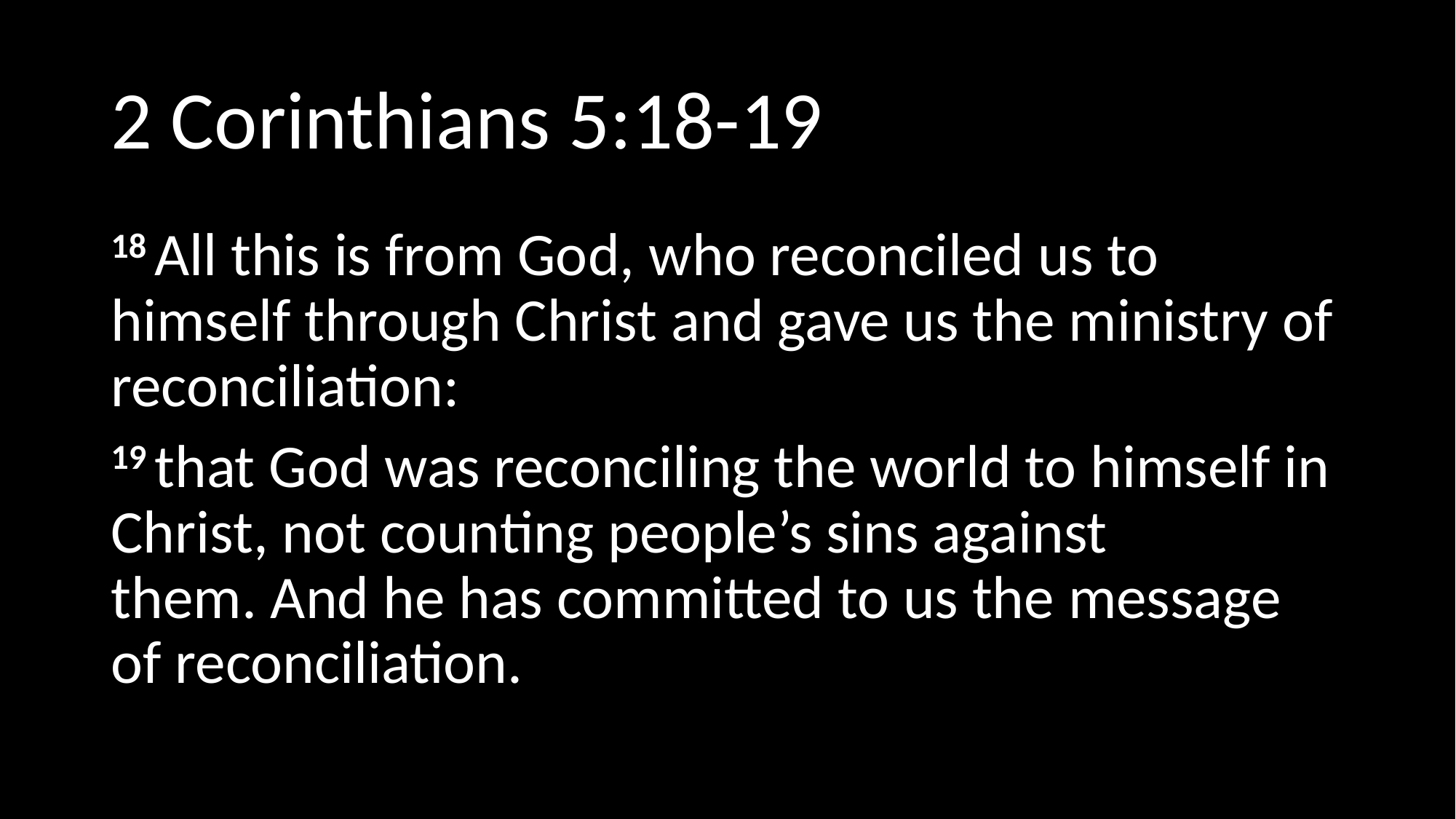

# 2 Corinthians 5:18-19
18 All this is from God, who reconciled us to himself through Christ and gave us the ministry of reconciliation:
19 that God was reconciling the world to himself in Christ, not counting people’s sins against them. And he has committed to us the message of reconciliation.